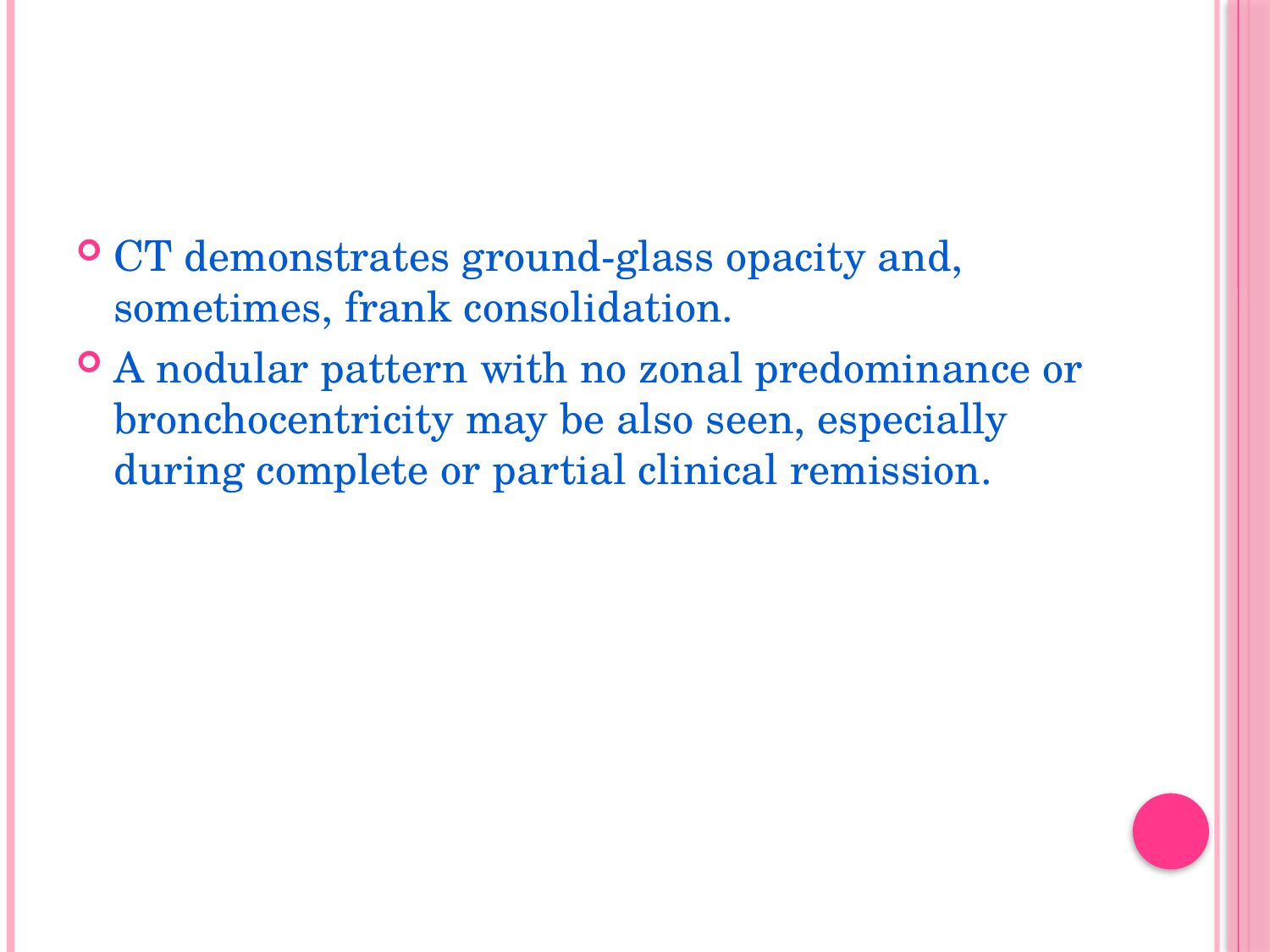

#
CT demonstrates ground-glass opacity and, sometimes, frank consolidation.
A nodular pattern with no zonal predominance or bronchocentricity may be also seen, especially during complete or partial clinical remission.